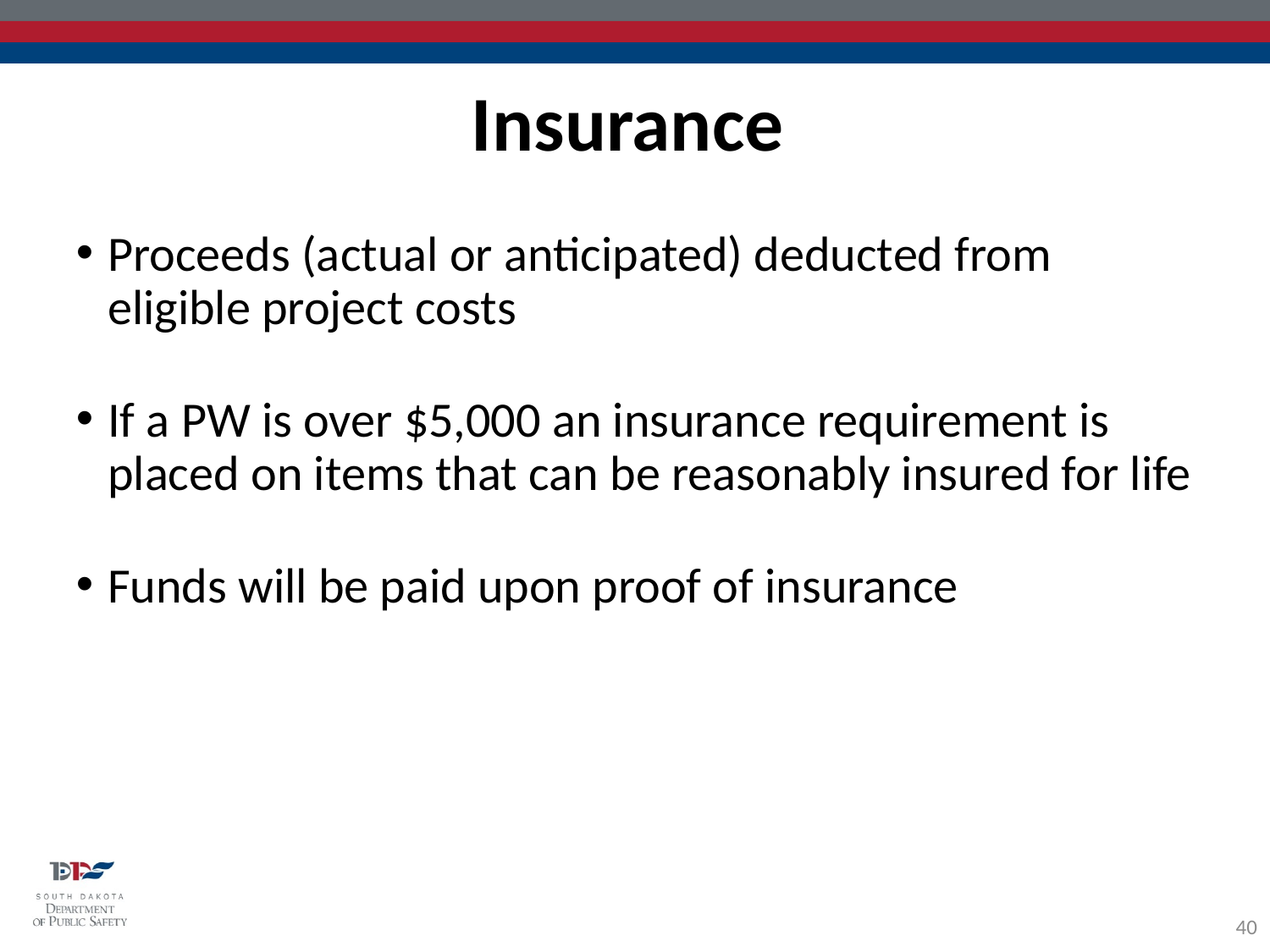

Insurance
Proceeds (actual or anticipated) deducted from eligible project costs

If a PW is over $5,000 an insurance requirement is placed on items that can be reasonably insured for life

Funds will be paid upon proof of insurance

40